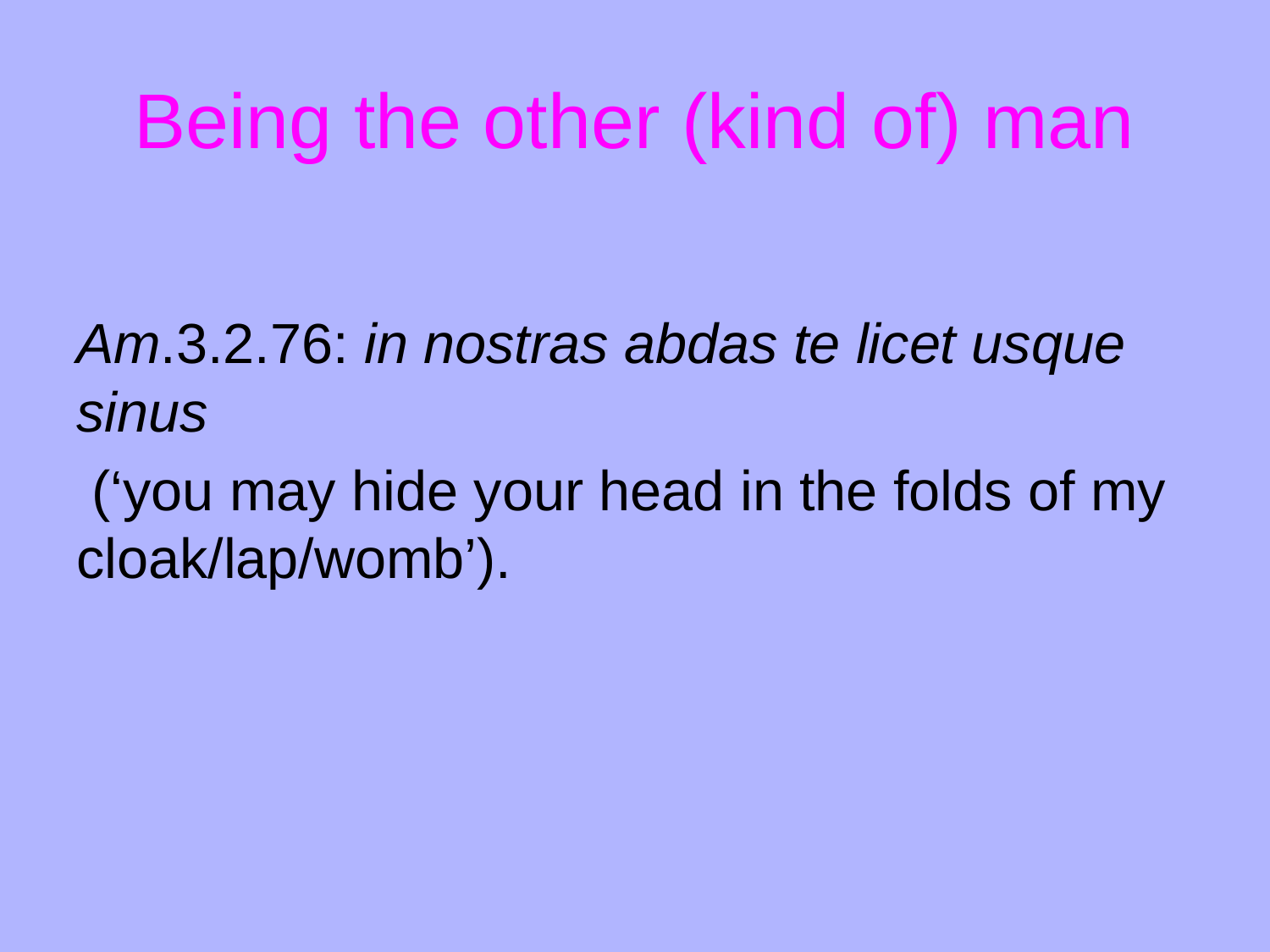

# Being the other (kind of) man

Am.3.2.76: in nostras abdas te licet usque sinus
 (‘you may hide your head in the folds of my cloak/lap/womb’).